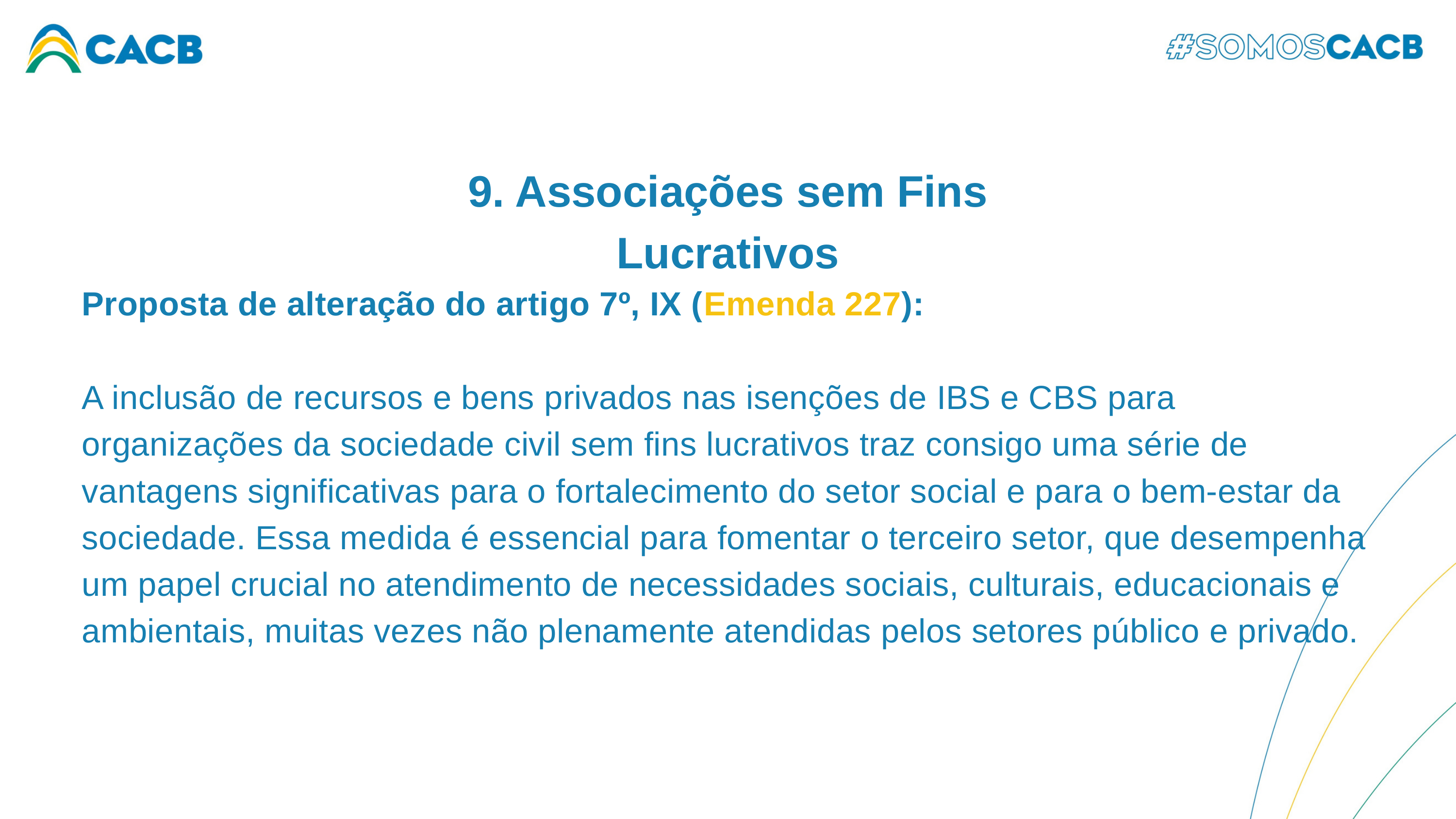

9. Associações sem Fins Lucrativos
Proposta de alteração do artigo 7º, IX (Emenda 227):

A inclusão de recursos e bens privados nas isenções de IBS e CBS para organizações da sociedade civil sem fins lucrativos traz consigo uma série de vantagens significativas para o fortalecimento do setor social e para o bem-estar da sociedade. Essa medida é essencial para fomentar o terceiro setor, que desempenha um papel crucial no atendimento de necessidades sociais, culturais, educacionais e ambientais, muitas vezes não plenamente atendidas pelos setores público e privado.